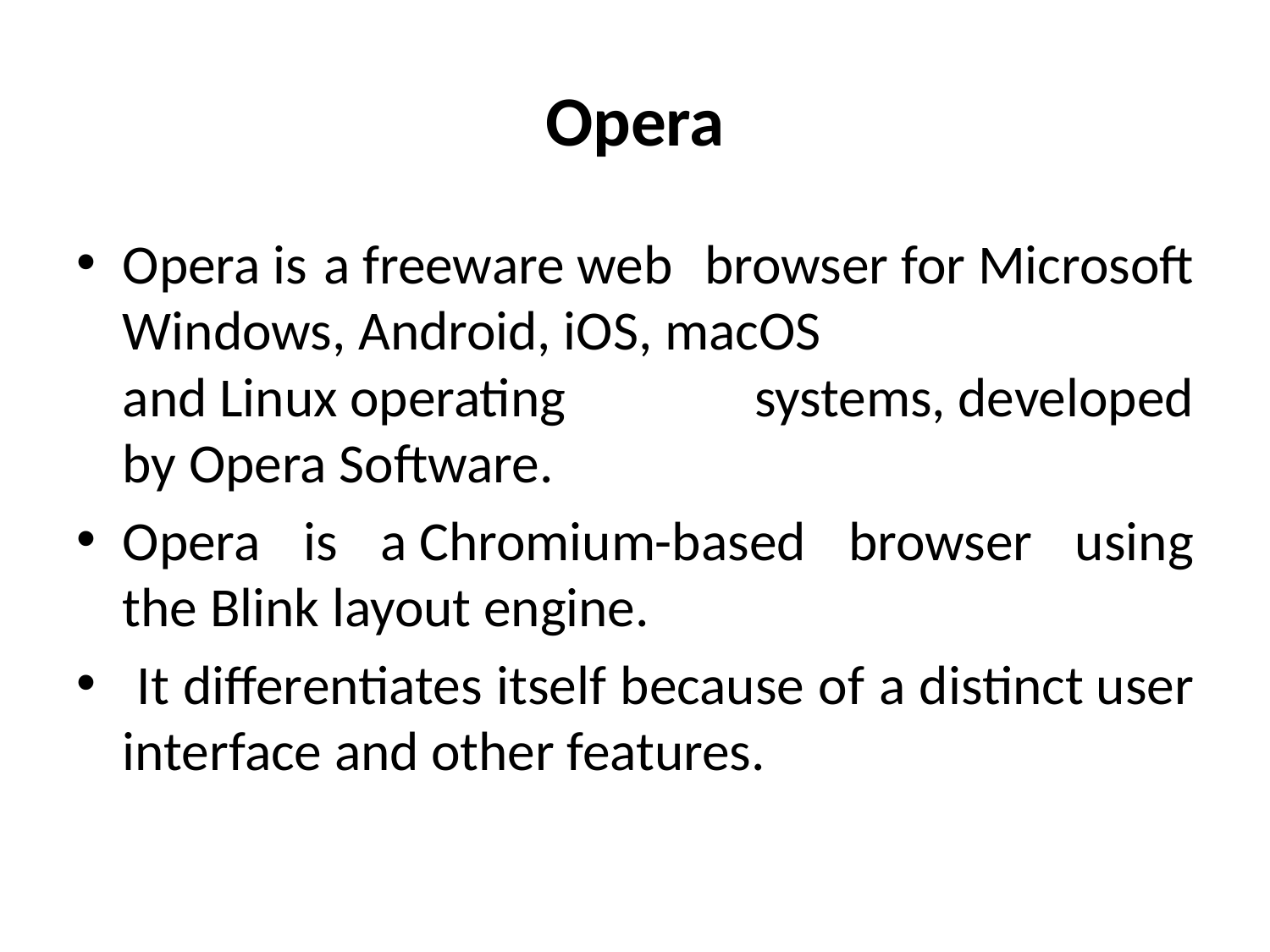

# Opera
Opera is a freeware web  browser for Microsoft Windows, Android, iOS, macOS and Linux operating systems, developed by Opera Software.
Opera is a Chromium-based browser using the Blink layout engine.
 It differentiates itself because of a distinct user interface and other features.